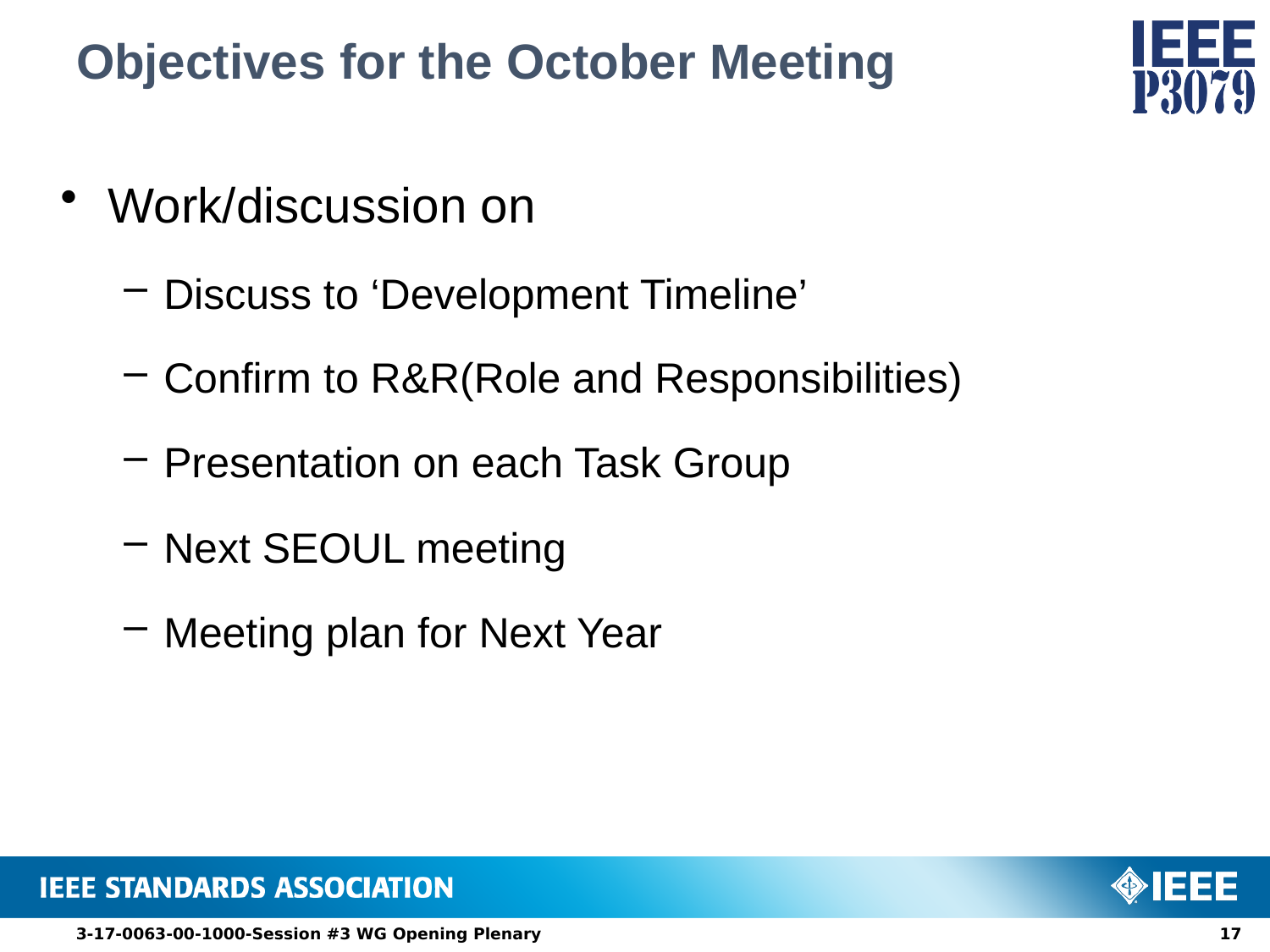

# Objectives for the October Meeting
Work/discussion on
Discuss to ‘Development Timeline’
Confirm to R&R(Role and Responsibilities)
Presentation on each Task Group
Next SEOUL meeting
Meeting plan for Next Year
3-17-0063-00-1000-Session #3 WG Opening Plenary
17